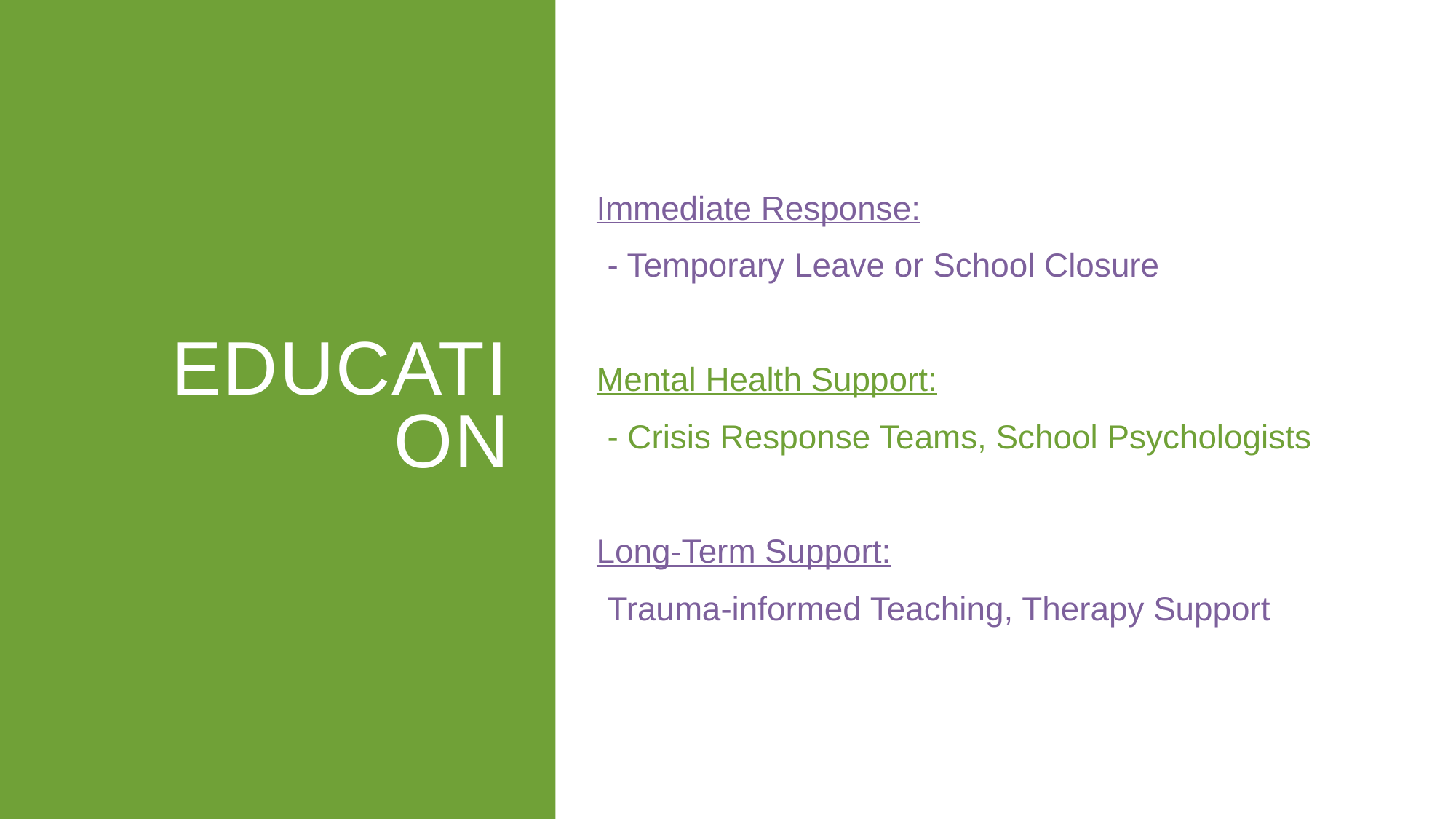

# Education
Immediate Response:
- Temporary Leave or School Closure

Mental Health Support:
- Crisis Response Teams, School Psychologists

Long-Term Support:
Trauma-informed Teaching, Therapy Support